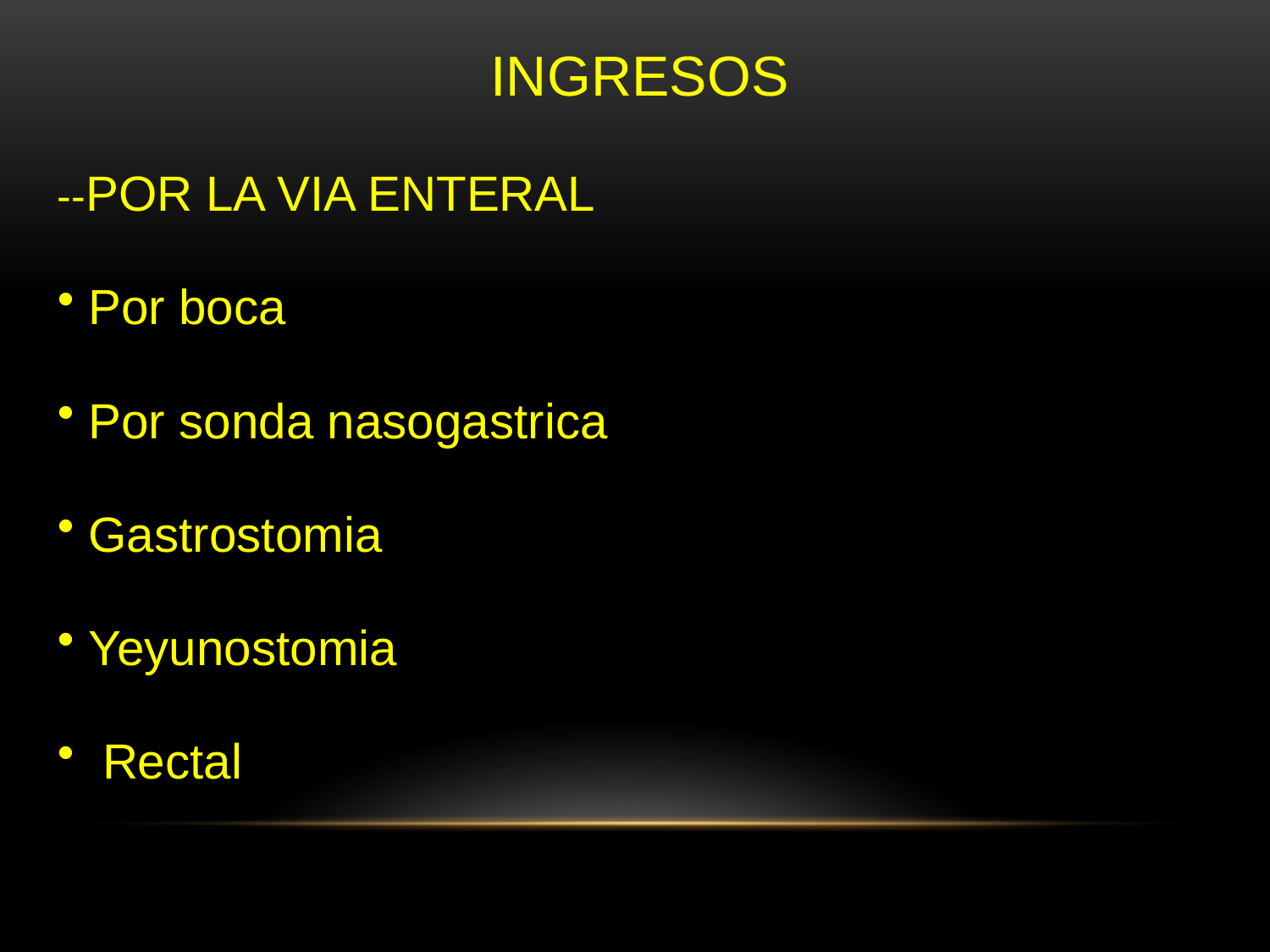

INGRESOS
--POR LA VIA ENTERAL
 Por boca
 Por sonda nasogastrica
 Gastrostomia
 Yeyunostomia
  Rectal